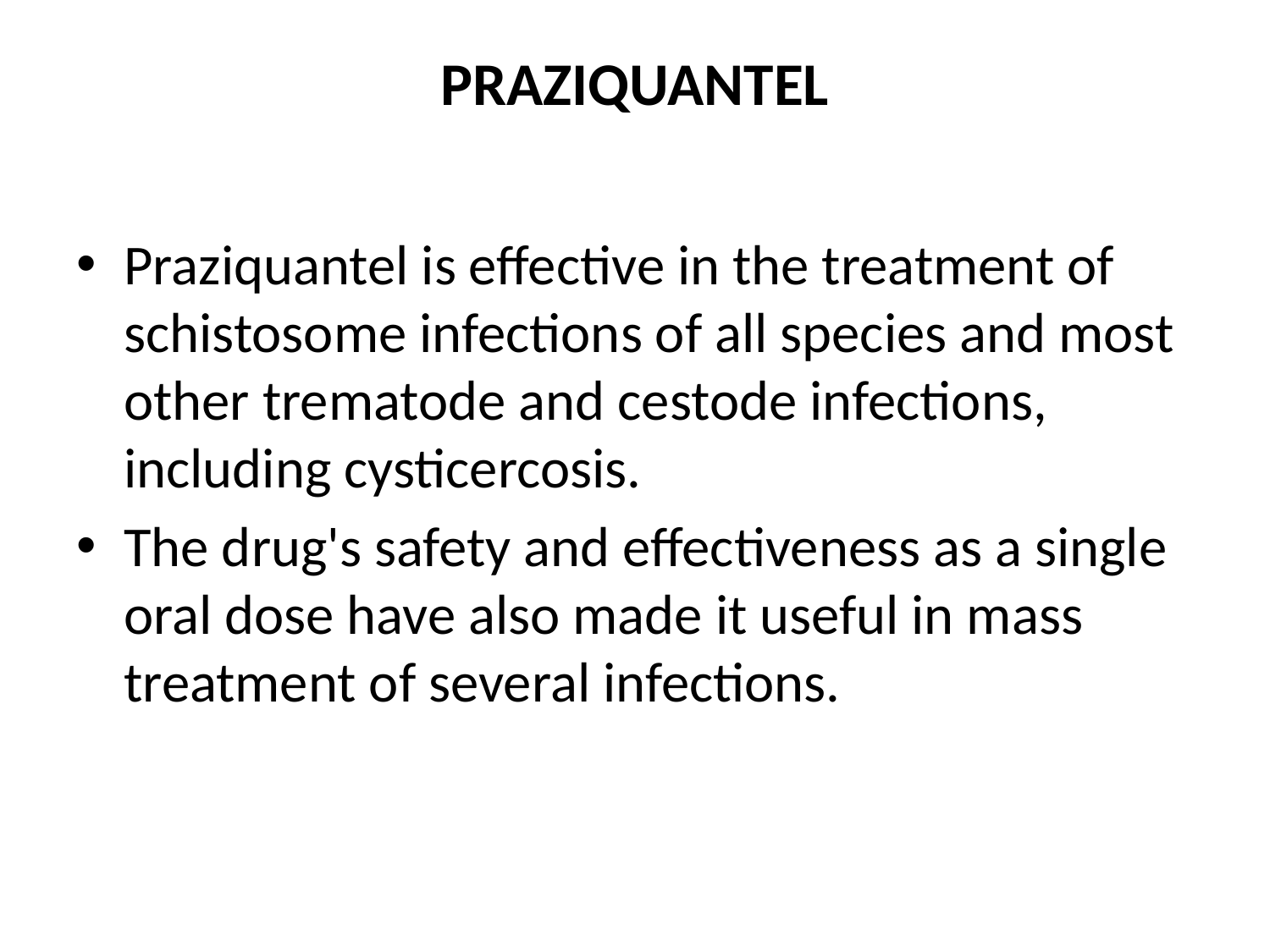

# Praziquantel
Praziquantel is effective in the treatment of schistosome infections of all species and most other trematode and cestode infections, including cysticercosis.
The drug's safety and effectiveness as a single oral dose have also made it useful in mass treatment of several infections.